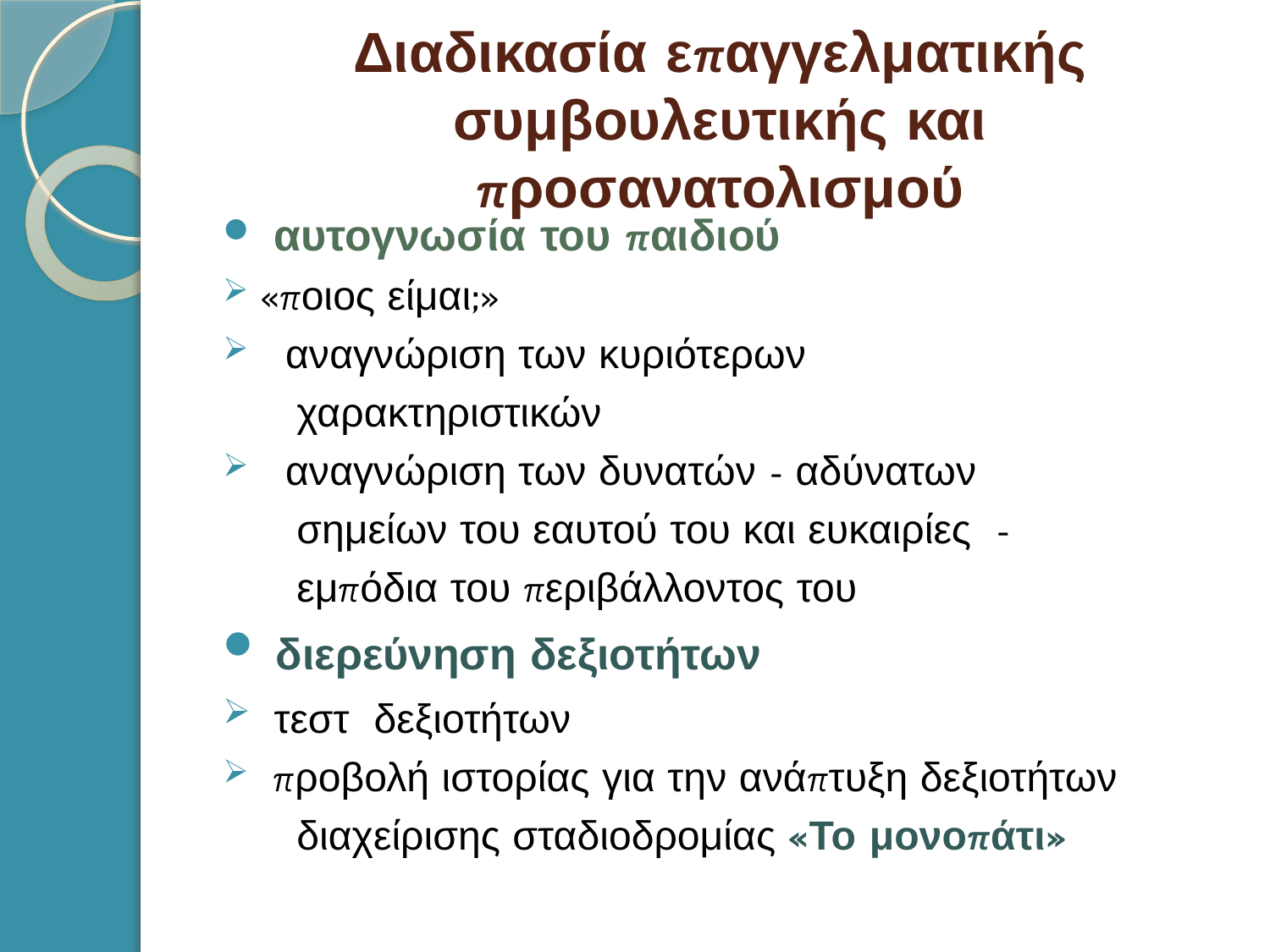

# Διαδικασία επαγγελματικής συμβουλευτικής και προσανατολισμού
 αυτογνωσία του παιδιού
«ποιος είμαι;»
  αναγνώριση των κυριότερων
      χαρακτηριστικών
  αναγνώριση των δυνατών - αδύνατων
      σημείων του εαυτού του και ευκαιρίες  -
      εμπόδια του περιβάλλοντος του
 διερεύνηση δεξιοτήτων
 τεστ  δεξιοτήτων
 προβολή ιστορίας για την ανάπτυξη δεξιοτήτων
      διαχείρισης σταδιοδρομίας «Το μονοπάτι»